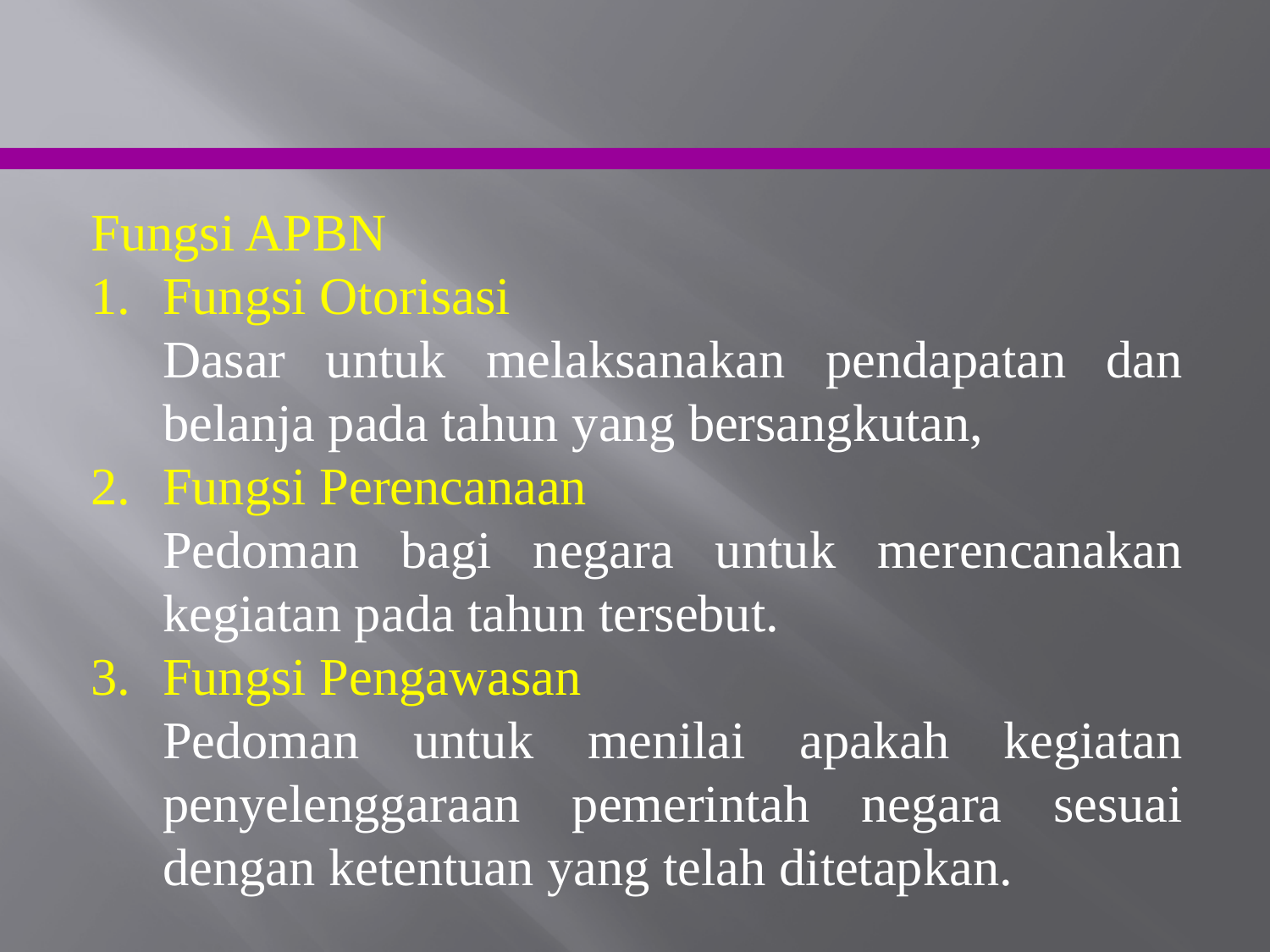

Fungsi APBN
Fungsi Otorisasi
	Dasar untuk melaksanakan pendapatan dan belanja pada tahun yang bersangkutan,
Fungsi Perencanaan
	Pedoman bagi negara untuk merencanakan kegiatan pada tahun tersebut.
Fungsi Pengawasan
	Pedoman untuk menilai apakah kegiatan penyelenggaraan pemerintah negara sesuai dengan ketentuan yang telah ditetapkan.